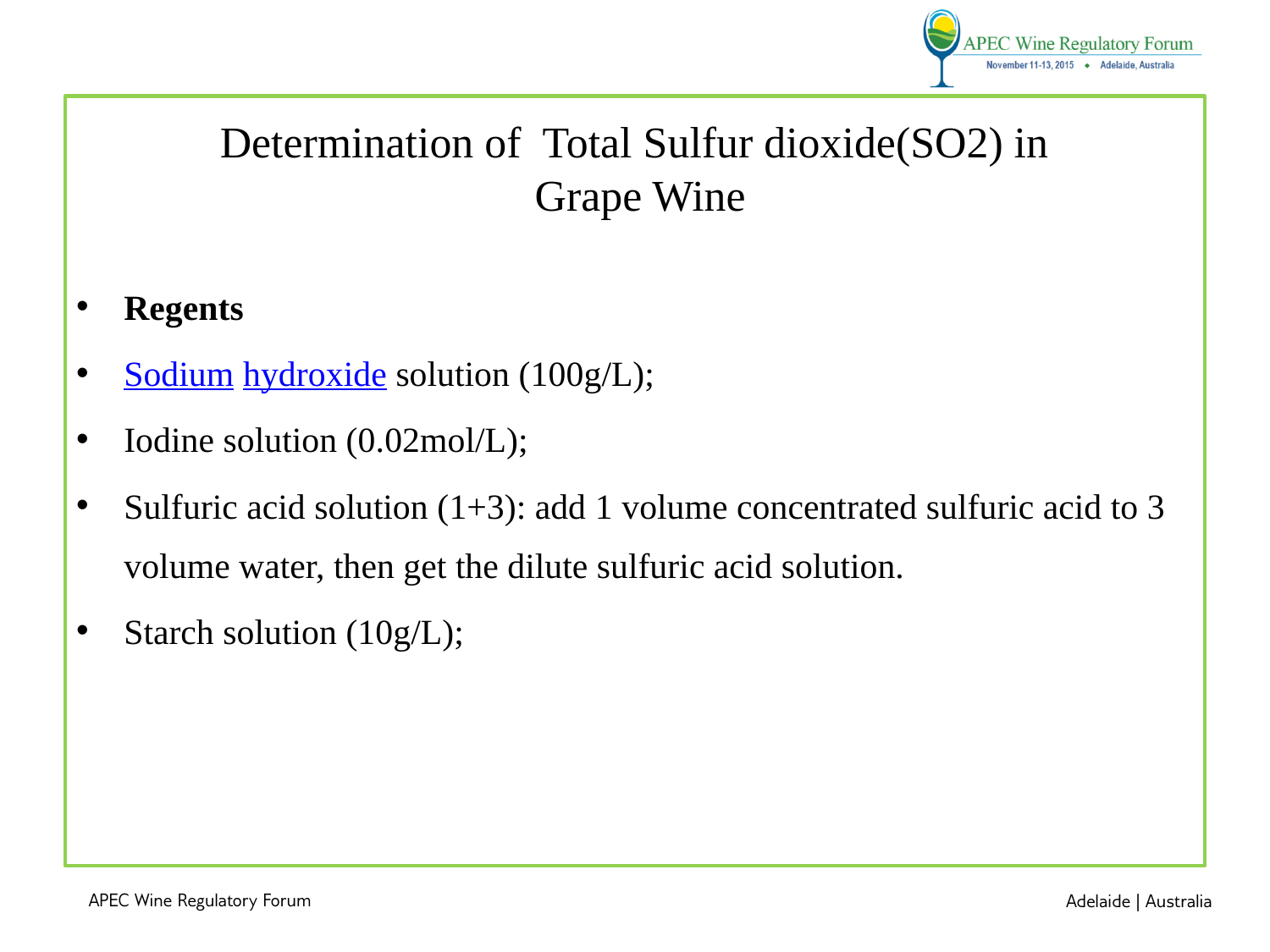

Determination of  Total Sulfur dioxide(SO2) in
 Grape Wine
Regents
Sodium hydroxide solution (100g/L);
Iodine solution (0.02mol/L);
Sulfuric acid solution (1+3): add 1 volume concentrated sulfuric acid to 3 volume water, then get the dilute sulfuric acid solution.
Starch solution (10g/L);